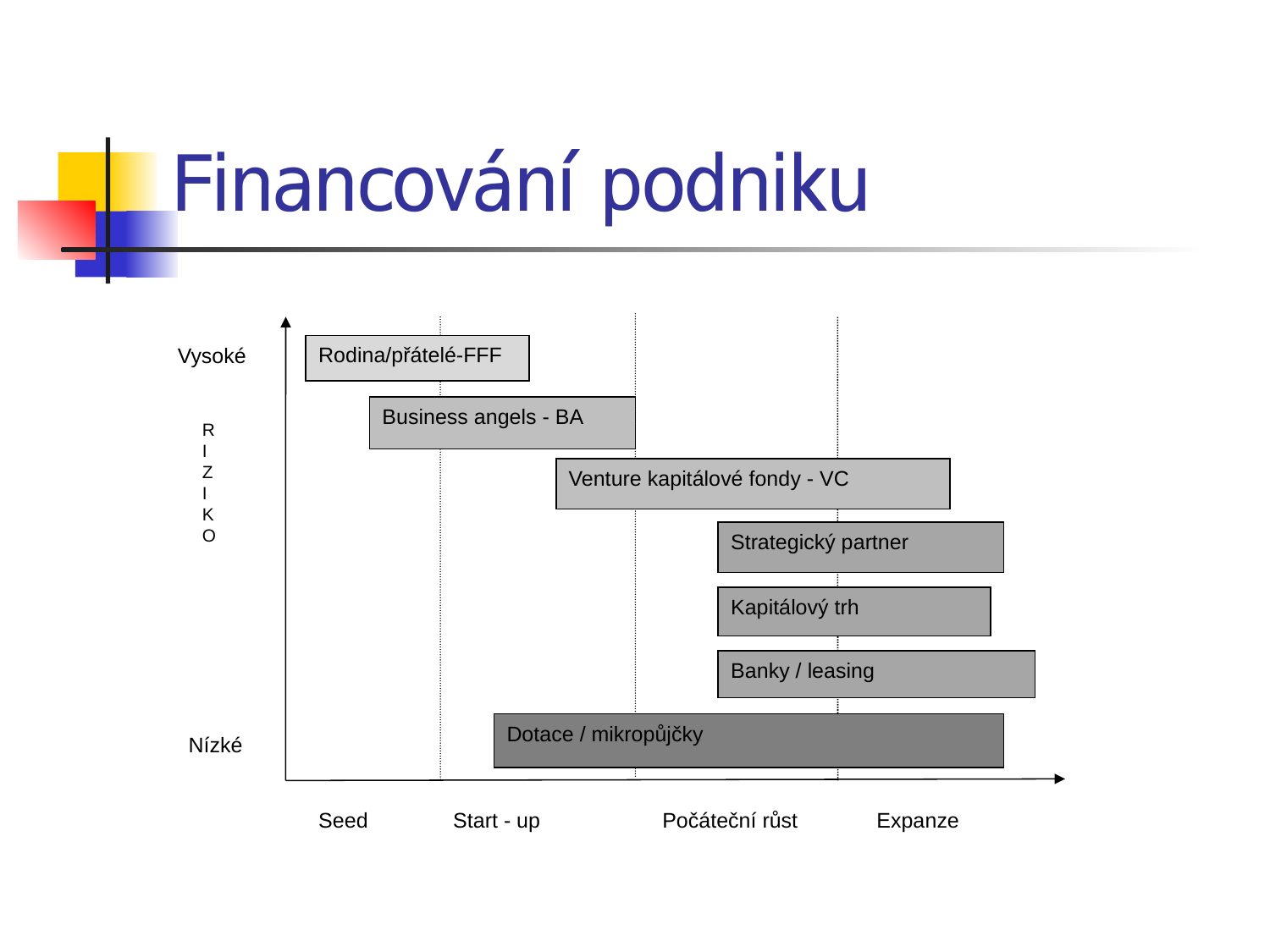

# Financování podniku

Rodina/přátelé-FFF
Vysoké
Business angels - BA
R
I
Z
I
K
O

Venture kapitálové fondy - VC
Strategický partner
Kapitálový trh
Banky / leasing
Dotace / mikropůjčky
Nízké

Seed
Start - up
Počáteční růst
Expanze